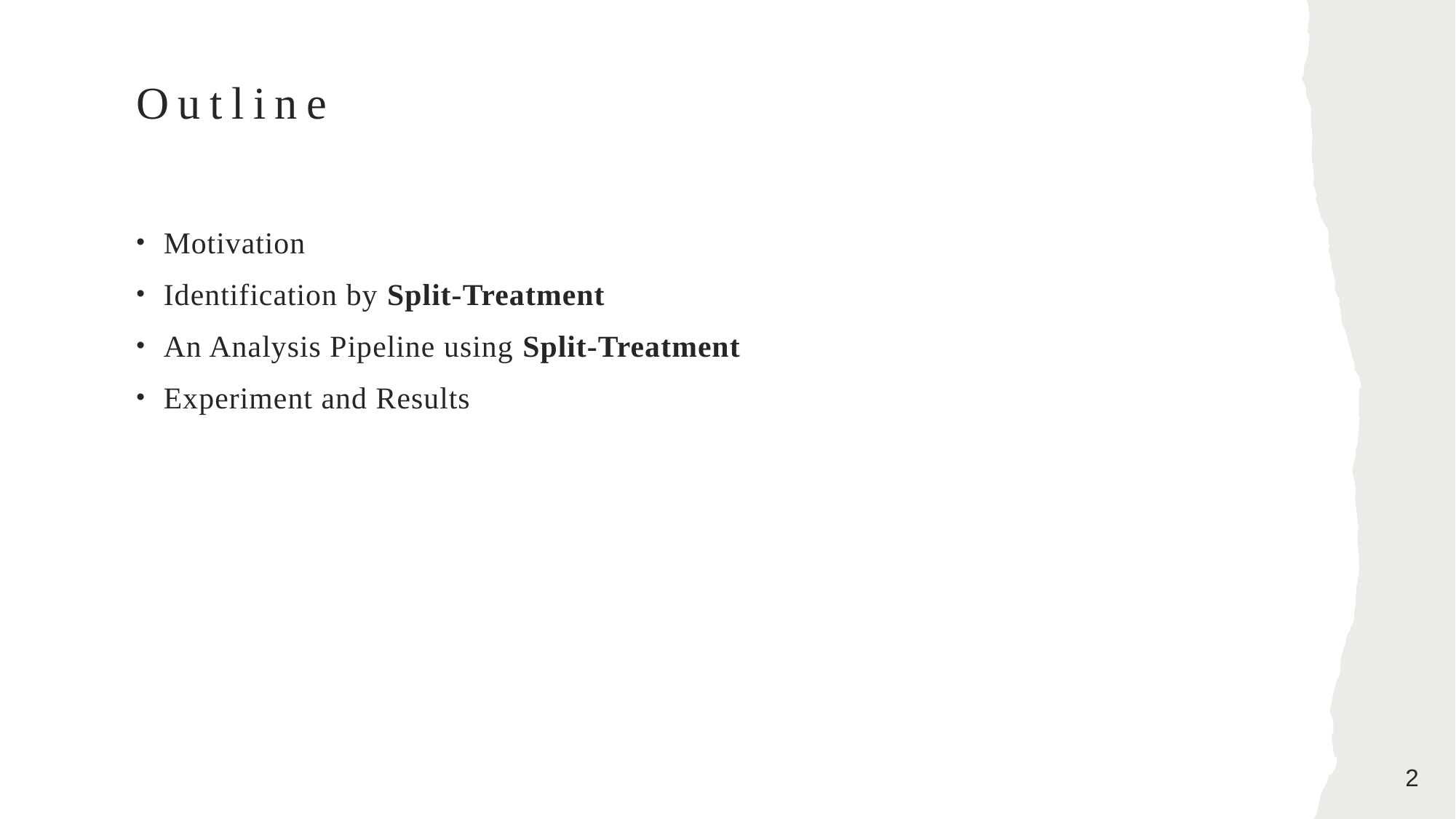

# Outline
Motivation
Identification by Split-Treatment
An Analysis Pipeline using Split-Treatment
Experiment and Results
2